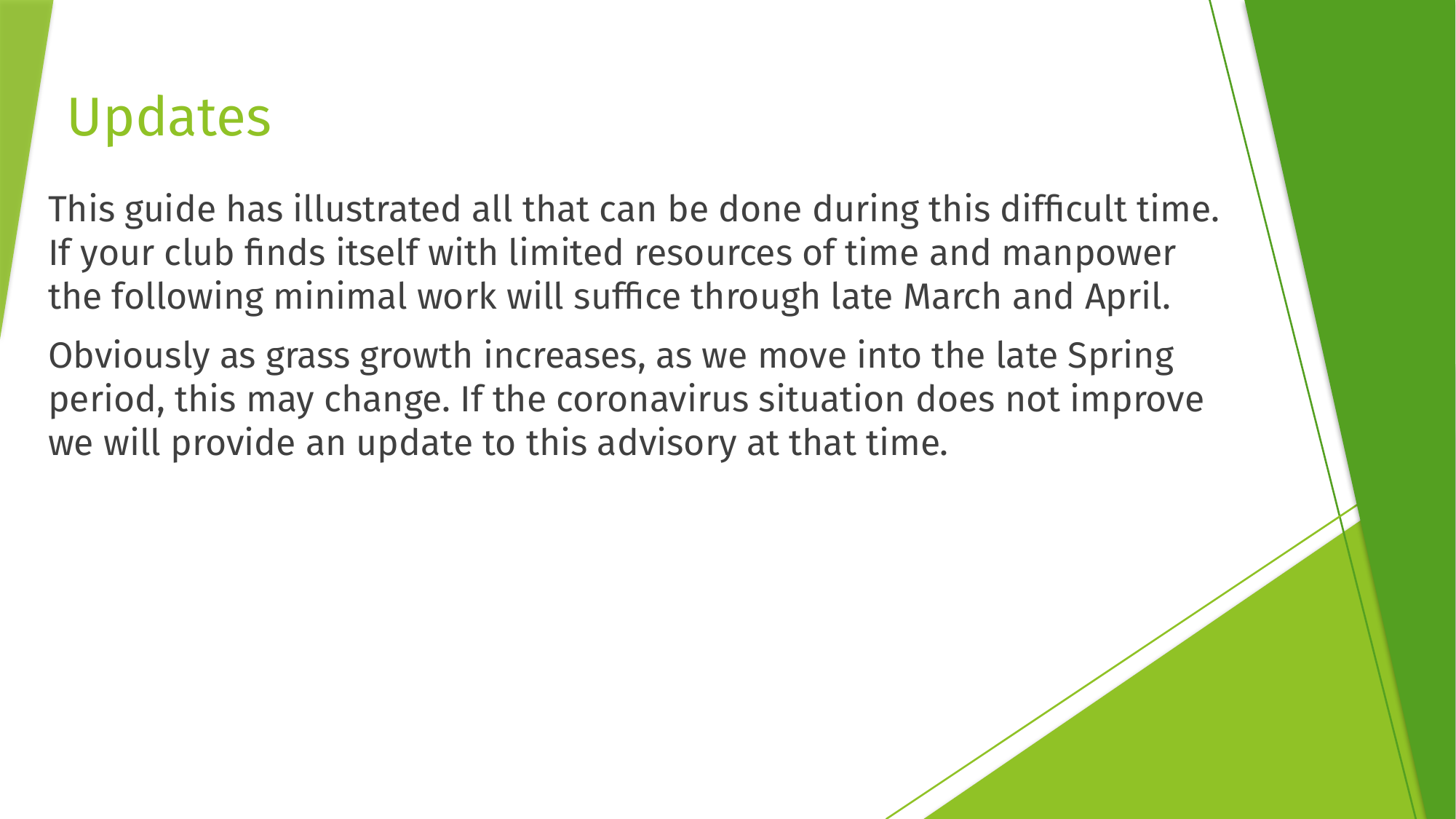

Updates
This guide has illustrated all that can be done during this difficult time. If your club finds itself with limited resources of time and manpower the following minimal work will suffice through late March and April.
Obviously as grass growth increases, as we move into the late Spring period, this may change. If the coronavirus situation does not improve we will provide an update to this advisory at that time.